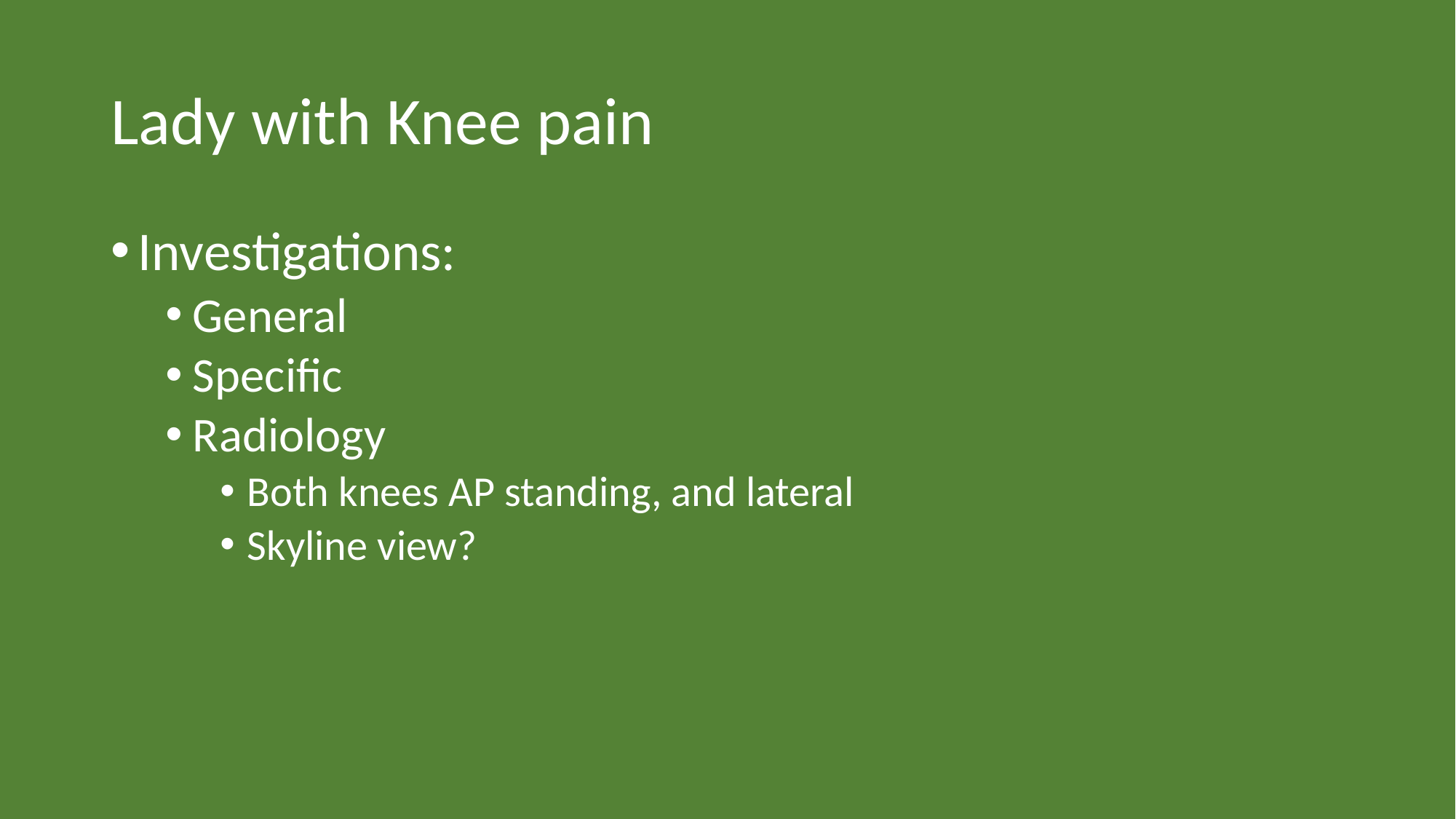

# Lady with Knee pain
Investigations:
General
Specific
Radiology
Both knees AP standing, and lateral
Skyline view?